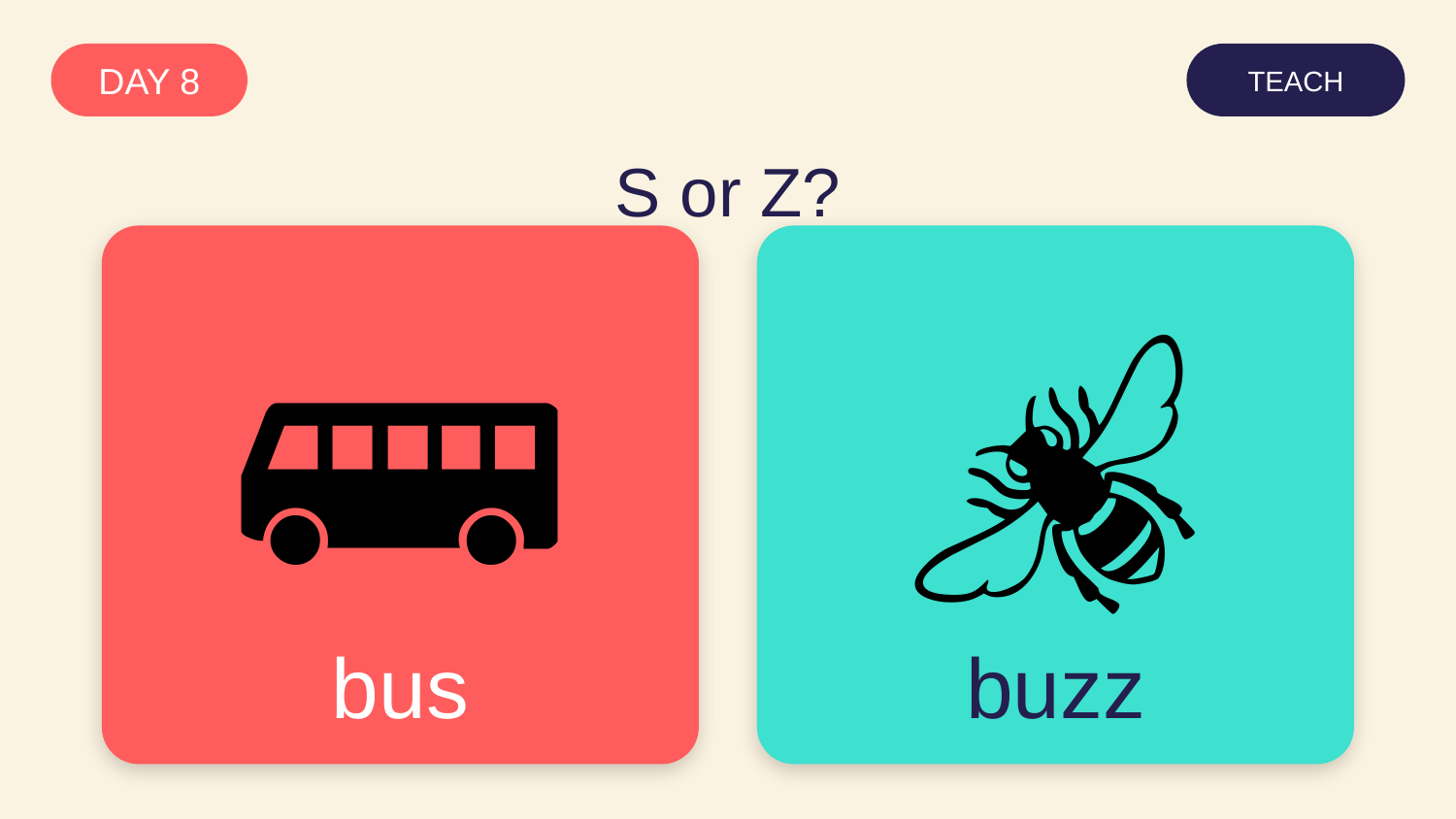

DAY 8

TEACH
S or Z?

🚌
🐝
bus
buzz